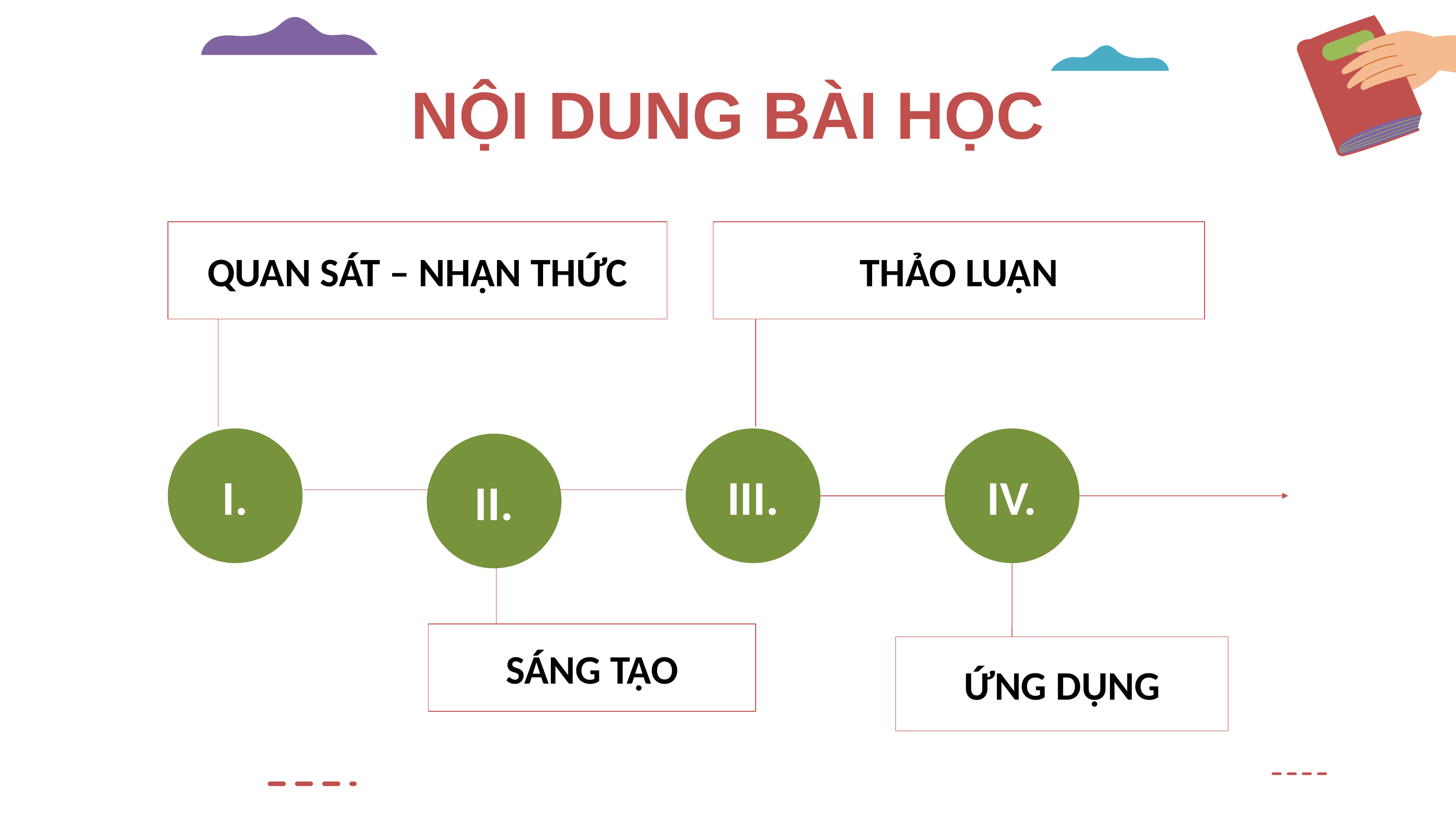

NỘI DUNG BÀI HỌC
THẢO LUẬN
QUAN SÁT – NHẬN THỨC
I.
III.
IV.
II.
ỨNG DỤNG
SÁNG TẠO